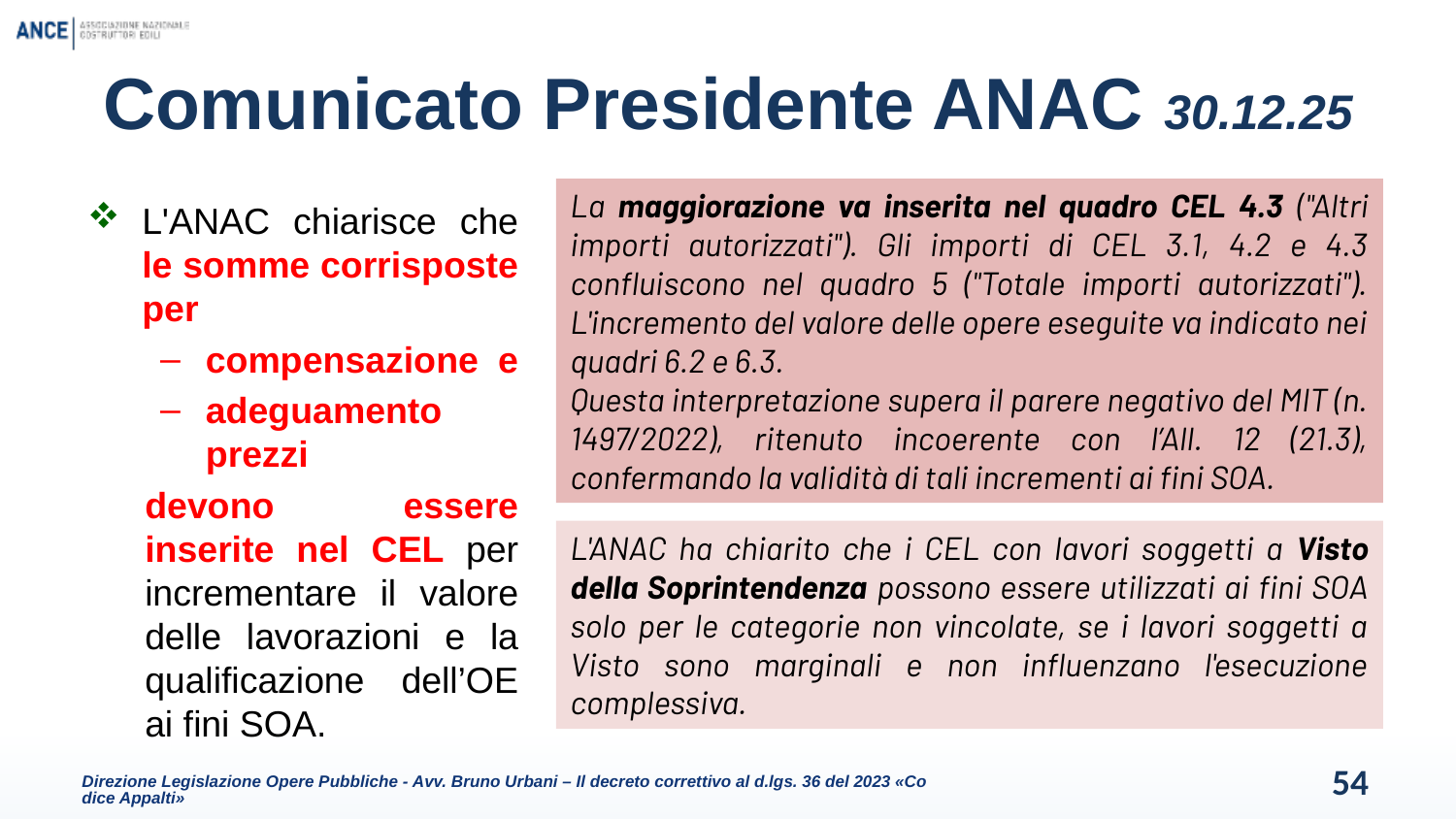

# Comunicato Presidente ANAC 30.12.25
La maggiorazione va inserita nel quadro CEL 4.3 ("Altri importi autorizzati"). Gli importi di CEL 3.1, 4.2 e 4.3 confluiscono nel quadro 5 ("Totale importi autorizzati"). L'incremento del valore delle opere eseguite va indicato nei quadri 6.2 e 6.3.
Questa interpretazione supera il parere negativo del MIT (n. 1497/2022), ritenuto incoerente con l’All. 12 (21.3), confermando la validità di tali incrementi ai fini SOA.
L'ANAC chiarisce che le somme corrisposte per
compensazione e
adeguamento prezzi
devono essere inserite nel CEL per incrementare il valore delle lavorazioni e la qualificazione dell’OE ai fini SOA.

L'ANAC ha chiarito che i CEL con lavori soggetti a Visto della Soprintendenza possono essere utilizzati ai fini SOA solo per le categorie non vincolate, se i lavori soggetti a Visto sono marginali e non influenzano l'esecuzione complessiva.
Direzione Legislazione Opere Pubbliche - Avv. Bruno Urbani – Il decreto correttivo al d.lgs. 36 del 2023 «Codice Appalti»
54